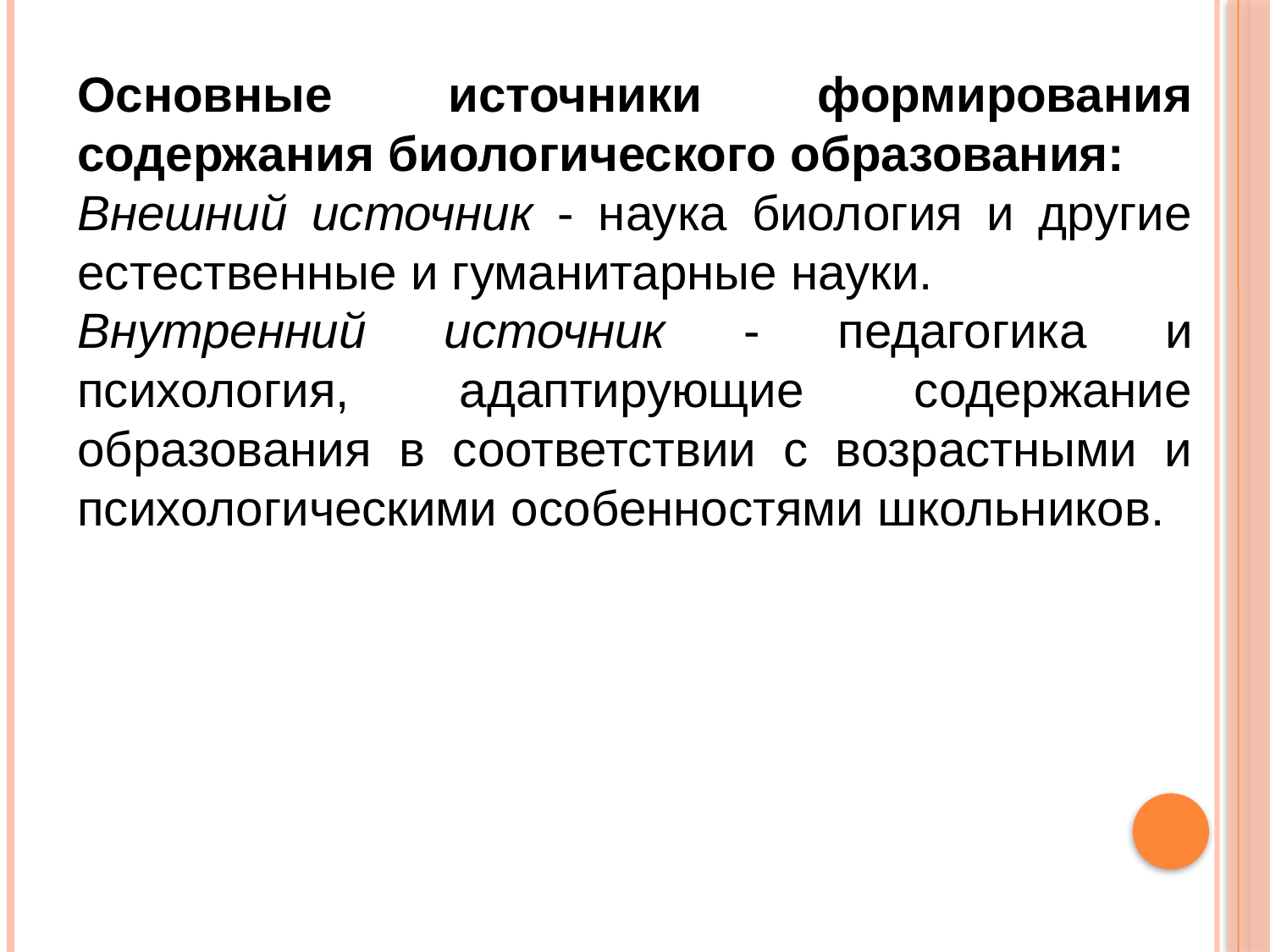

Основные источники формирования содержания биологического образования:
Внешний источник - наука биология и другие естественные и гуманитарные науки.
Внутренний источник - педагогика и психология, адаптирующие содержание образования в соответствии с возрастными и психологическими особенностями школьников.